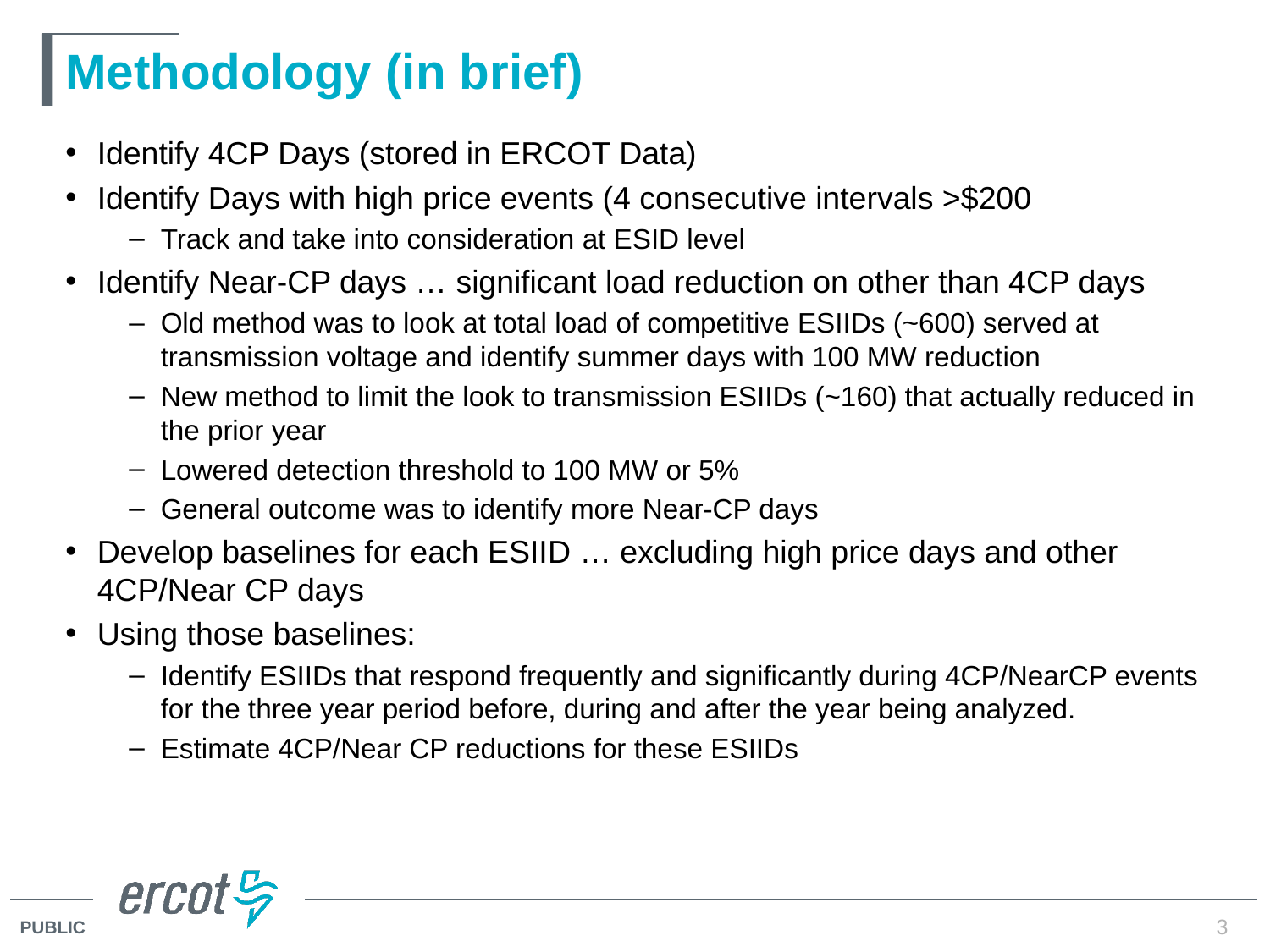

# Methodology (in brief)
Identify 4CP Days (stored in ERCOT Data)
Identify Days with high price events (4 consecutive intervals >$200
Track and take into consideration at ESID level
Identify Near-CP days … significant load reduction on other than 4CP days
Old method was to look at total load of competitive ESIIDs (~600) served at transmission voltage and identify summer days with 100 MW reduction
New method to limit the look to transmission ESIIDs (~160) that actually reduced in the prior year
Lowered detection threshold to 100 MW or 5%
General outcome was to identify more Near-CP days
Develop baselines for each ESIID … excluding high price days and other 4CP/Near CP days
Using those baselines:
Identify ESIIDs that respond frequently and significantly during 4CP/NearCP events for the three year period before, during and after the year being analyzed.
Estimate 4CP/Near CP reductions for these ESIIDs
3